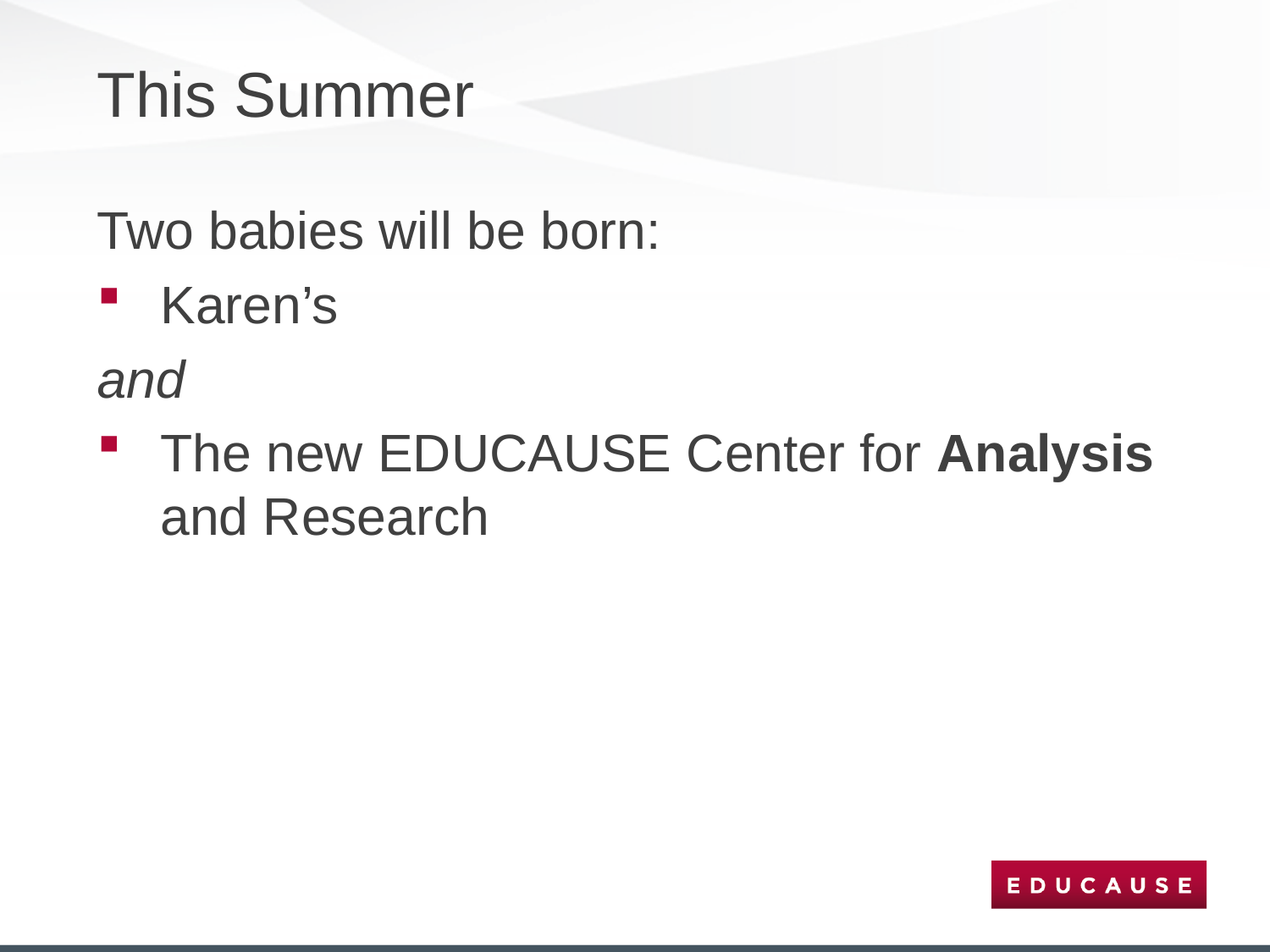

# This Summer
Two babies will be born:
Karen’s
and
The new EDUCAUSE Center for Analysis and Research